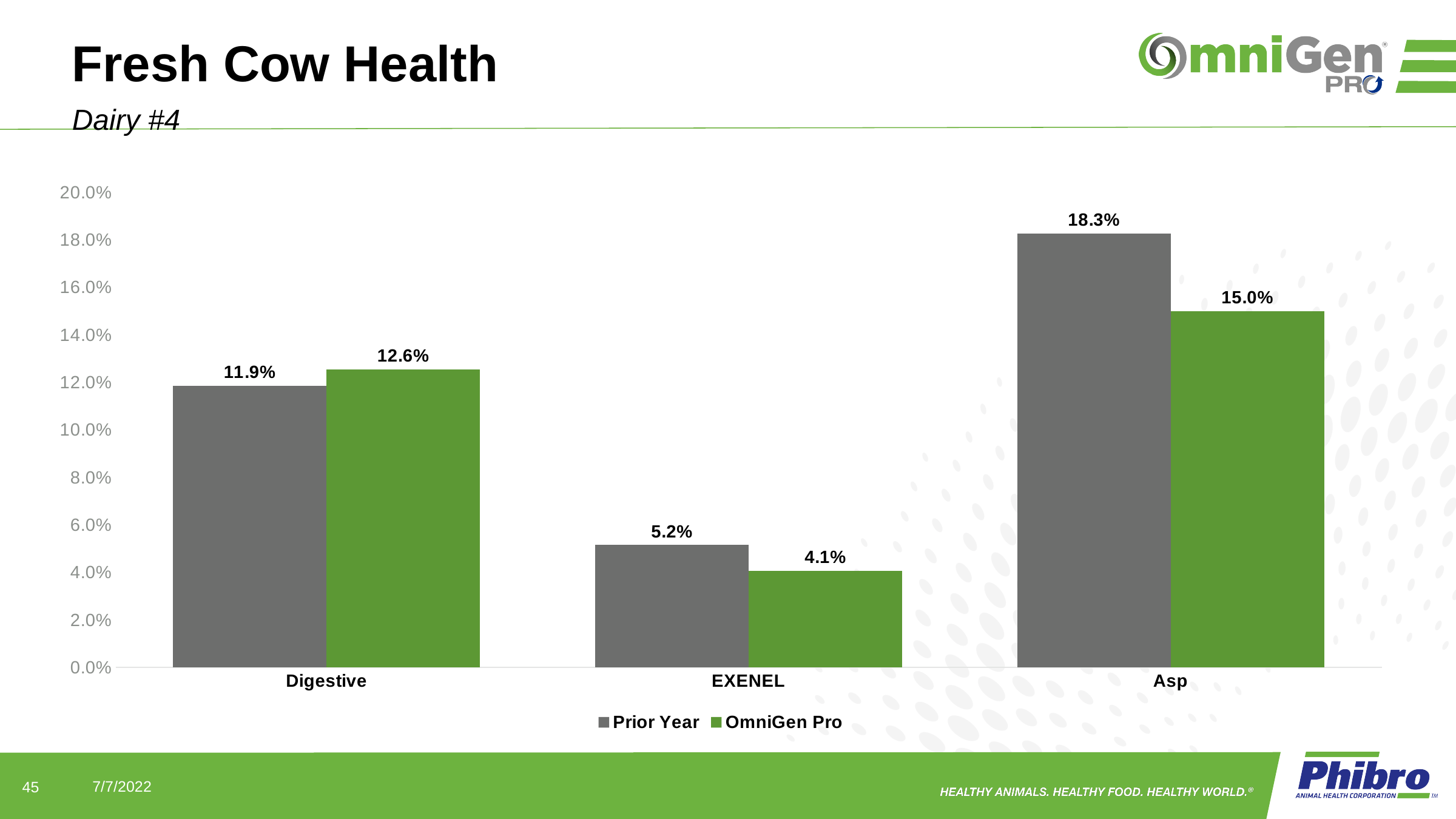

# Fresh Cow Health
Dairy #4

### Chart

| Category | Prior Year | OmniGen Pro |
|---|---|---|
| Digestive | 0.11859582542694497 | 0.12555066079295155 |
| EXENEL | 0.05154965211891208 | 0.040591567023285084 |
| Asp | 0.1827956989247312 | 0.15009439899307742 |
45
7/7/2022